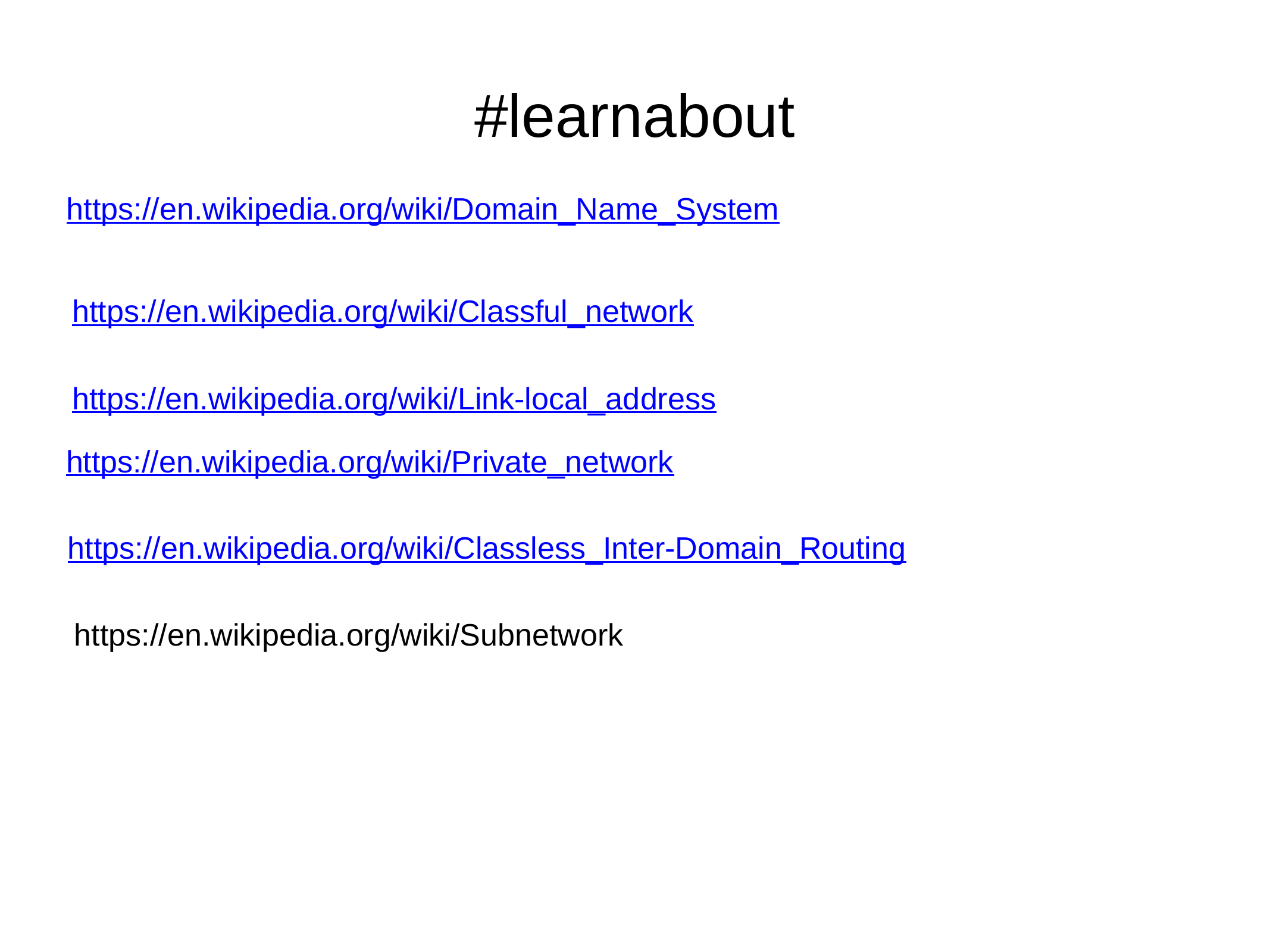

#learnabout
https://en.wikipedia.org/wiki/Domain_Name_System
https://en.wikipedia.org/wiki/Classful_network

https://en.wikipedia.org/wiki/Link-local_address
https://en.wikipedia.org/wiki/Private_network
https://en.wikipedia.org/wiki/Classless_Inter-Domain_Routing
https://en.wikipedia.org/wiki/Subnetwork